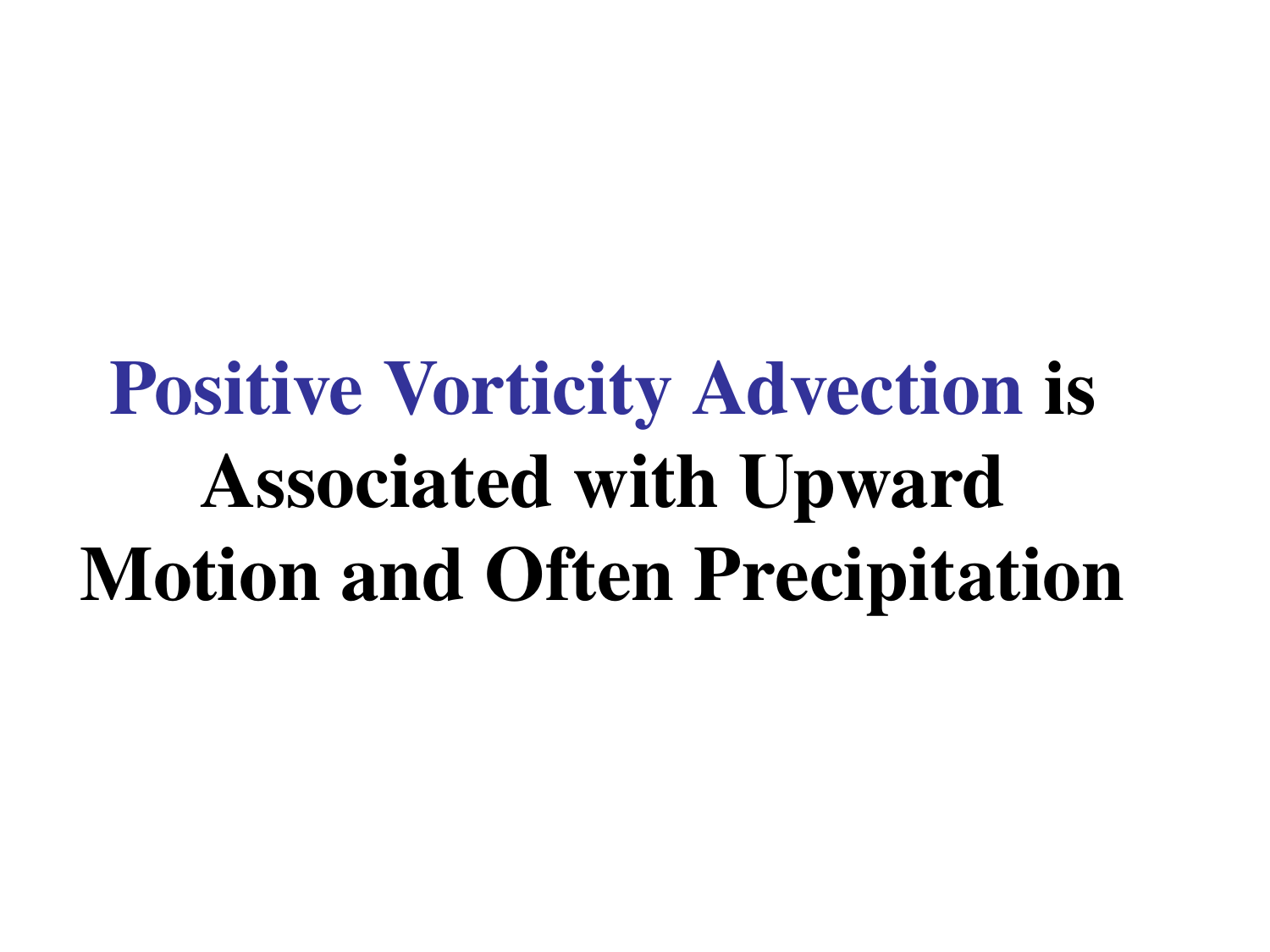

# Positive Vorticity Advection is Associated with Upward Motion and Often Precipitation